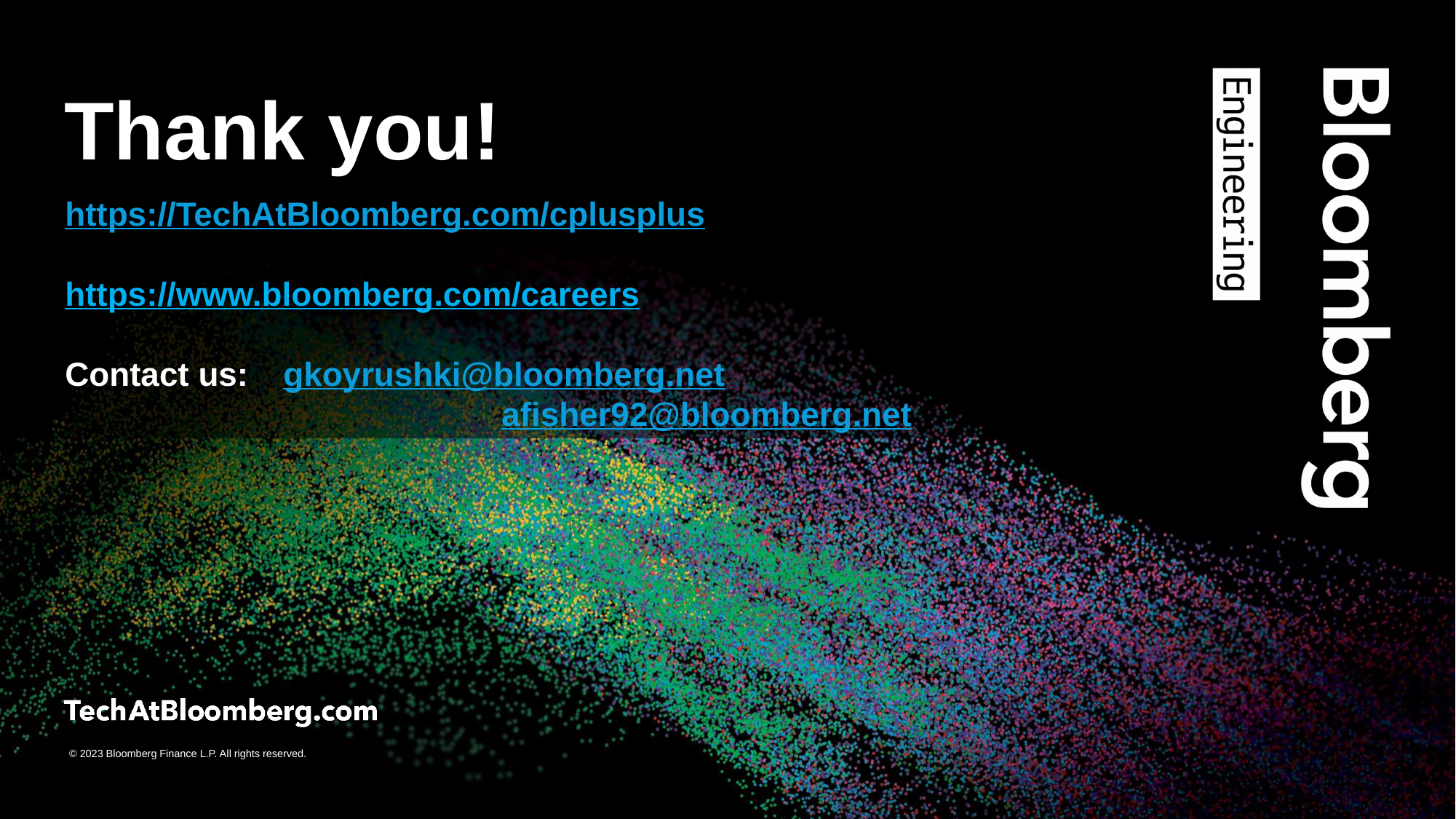

# Thank you!
https://TechAtBloomberg.com/cplusplus

https://www.bloomberg.com/careers

Contact us:	gkoyrushki@bloomberg.net
				afisher92@bloomberg.net